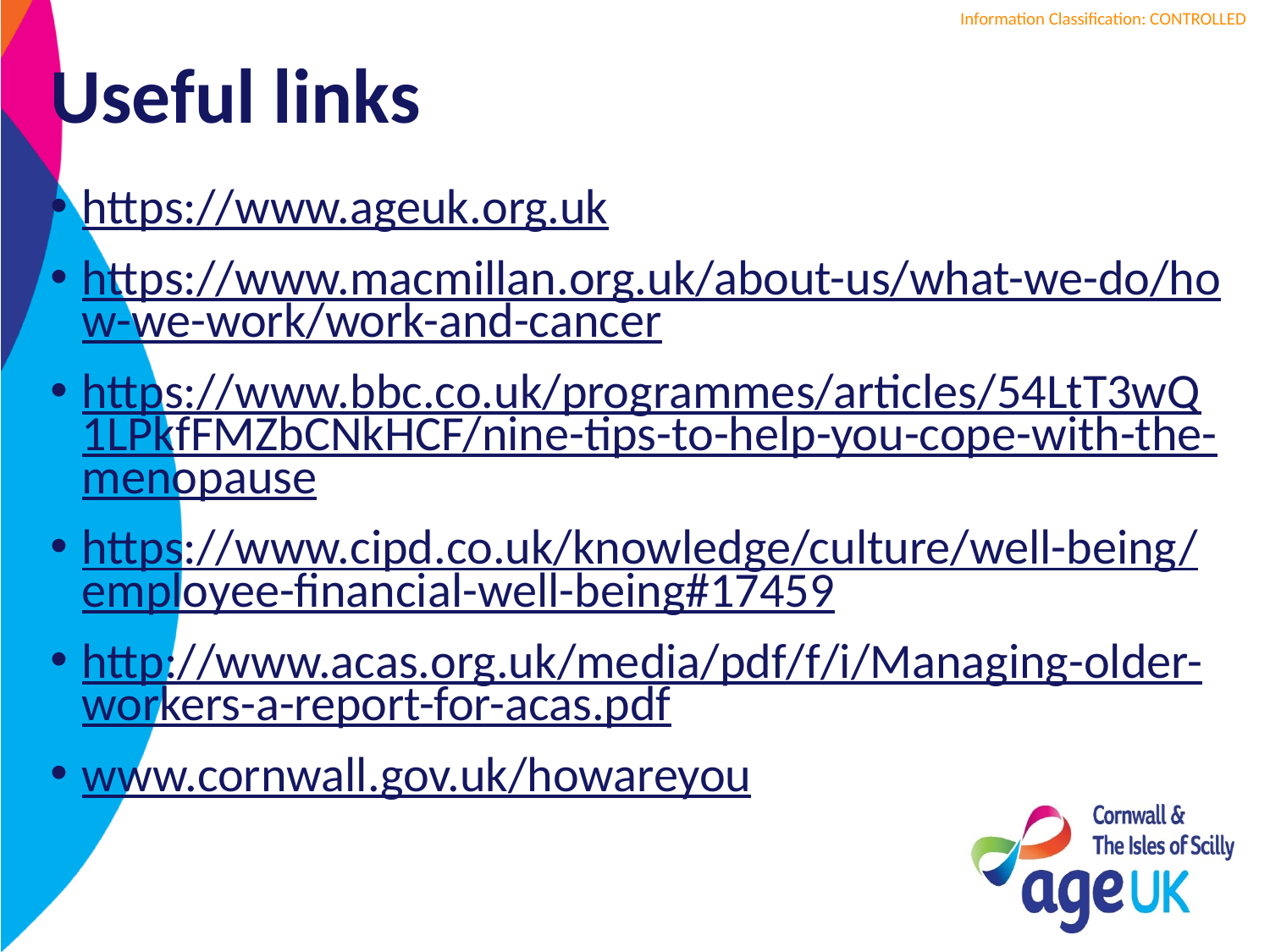

# Useful links
https://www.ageuk.org.uk
https://www.macmillan.org.uk/about-us/what-we-do/how-we-work/work-and-cancer
https://www.bbc.co.uk/programmes/articles/54LtT3wQ1LPkfFMZbCNkHCF/nine-tips-to-help-you-cope-with-the-menopause
https://www.cipd.co.uk/knowledge/culture/well-being/employee-financial-well-being#17459
http://www.acas.org.uk/media/pdf/f/i/Managing-older-workers-a-report-for-acas.pdf
www.cornwall.gov.uk/howareyou